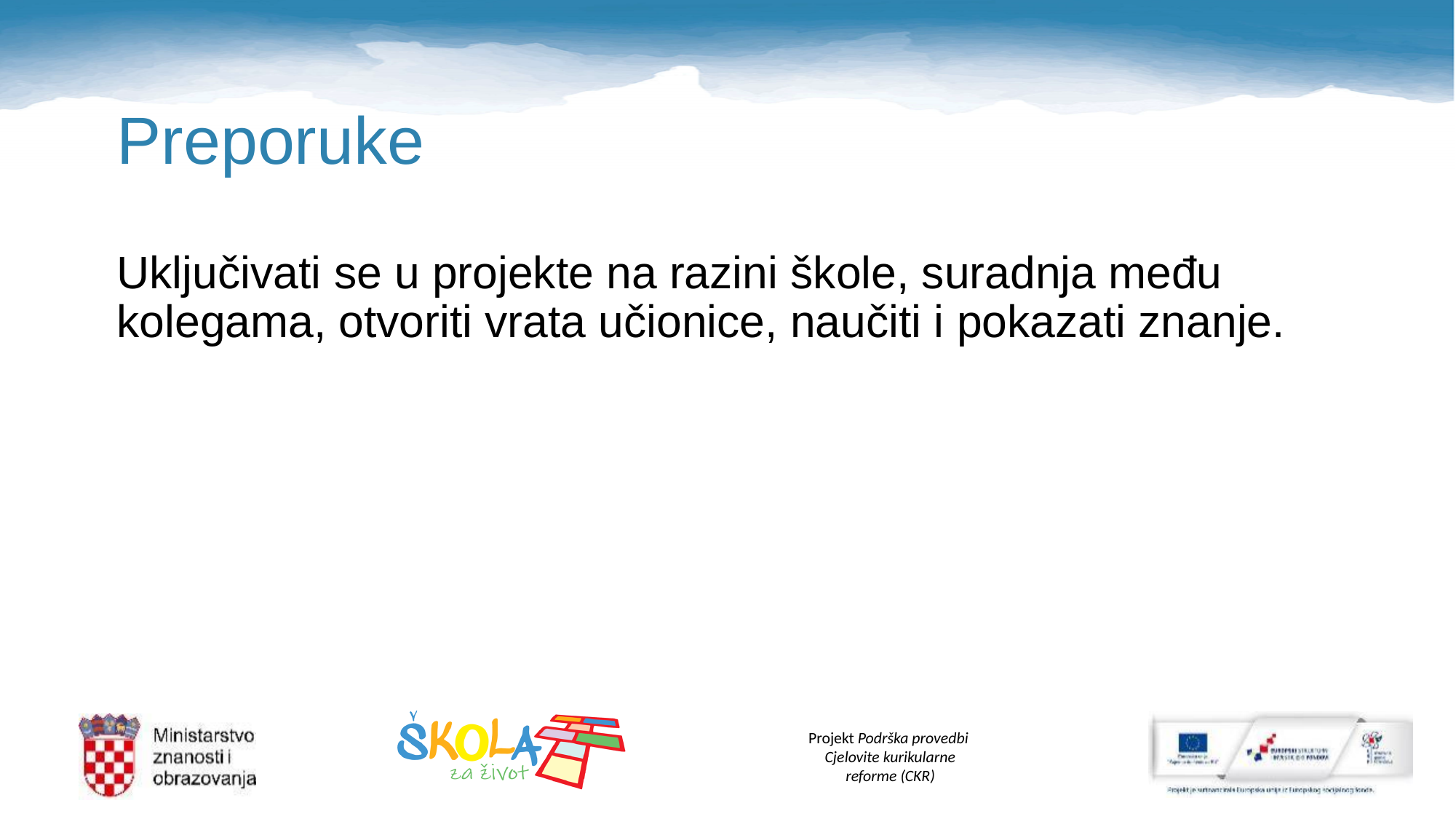

# Preporuke
Uključivati se u projekte na razini škole, suradnja među kolegama, otvoriti vrata učionice, naučiti i pokazati znanje.